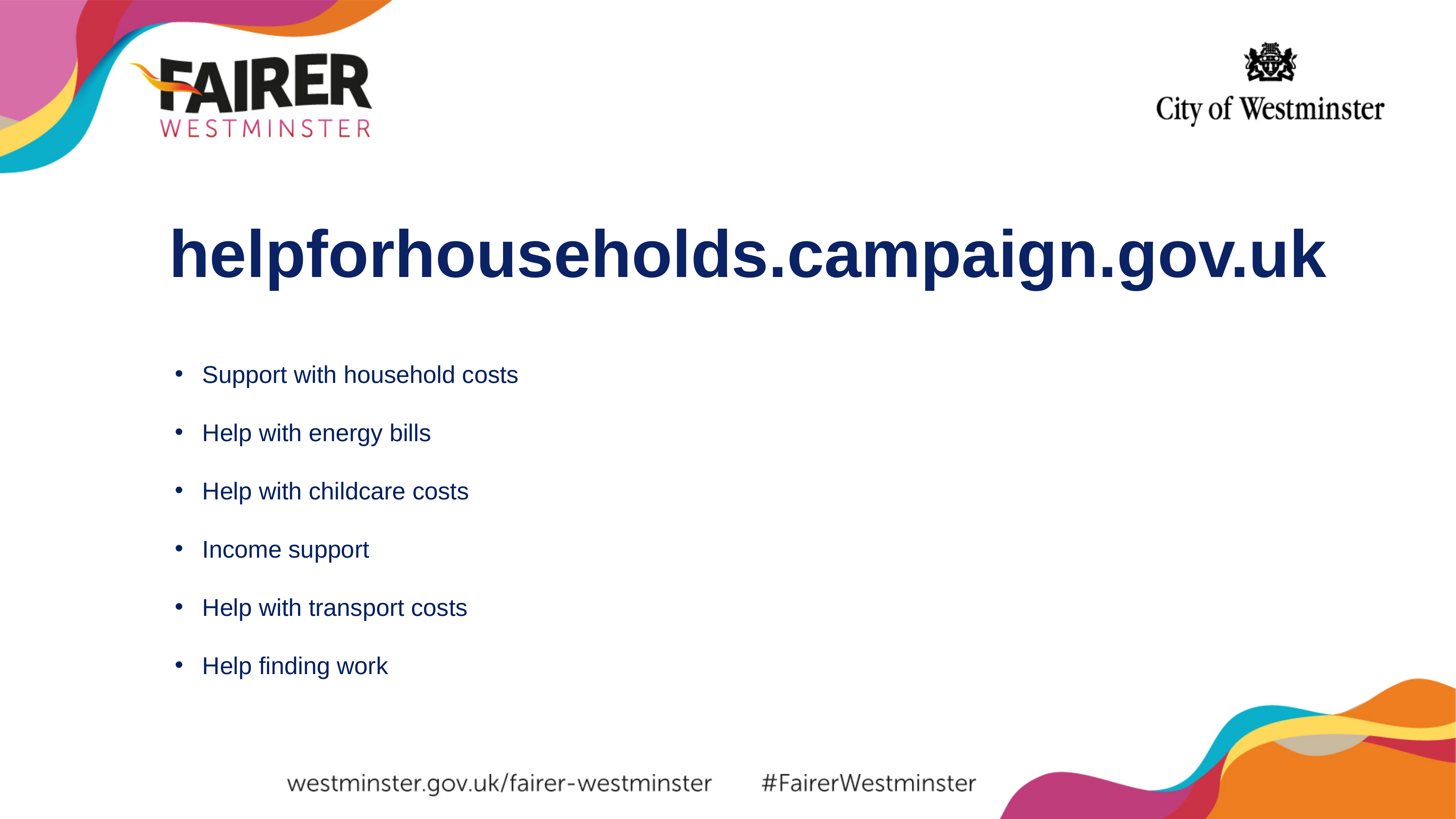

helpforhouseholds.campaign.gov.uk

Support with household costs

Help with energy bills

Help with childcare costs

Income support

Help with transport costs

Help finding work